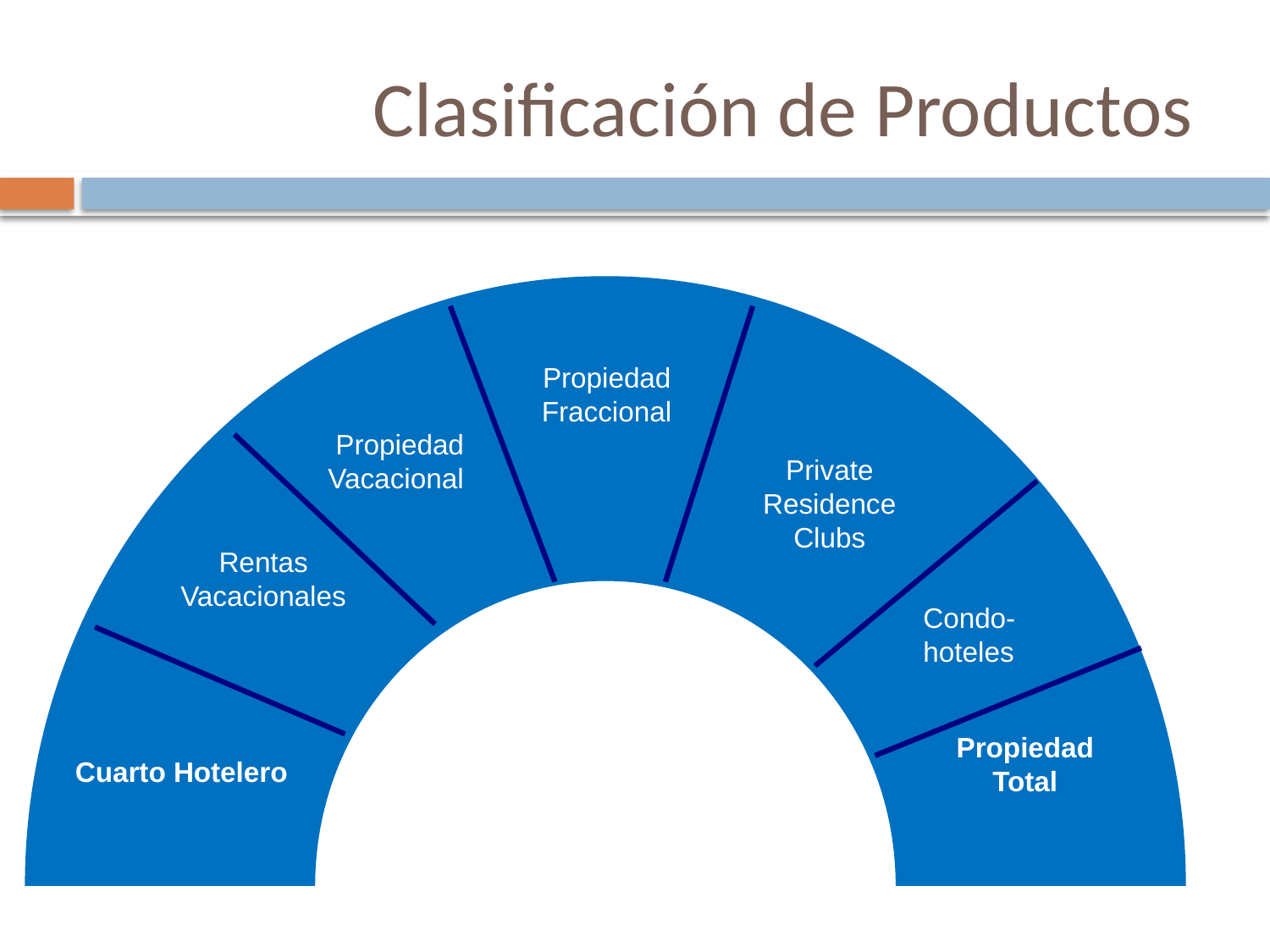

# Clasificación de Productos

Propiedad
Fraccional
Propiedad
Vacacional

Private
Residence
Clubs

Rentas
Vacacionales
Condo-
hoteles

Propiedad
Total
Cuarto Hotelero